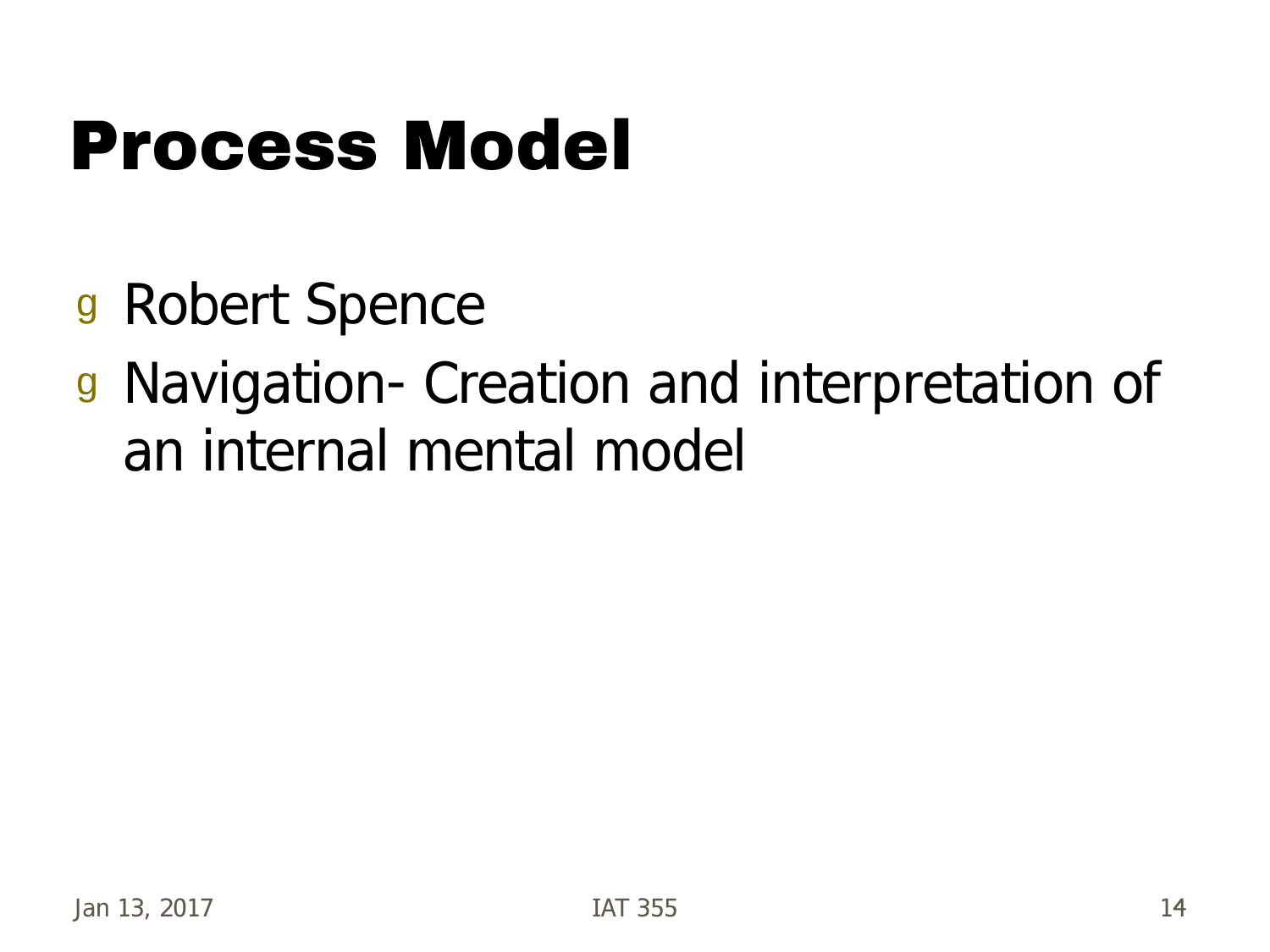

# Process Model
Robert Spence
Navigation- Creation and interpretation of an internal mental model

Jan 13, 2017
IAT 355
14